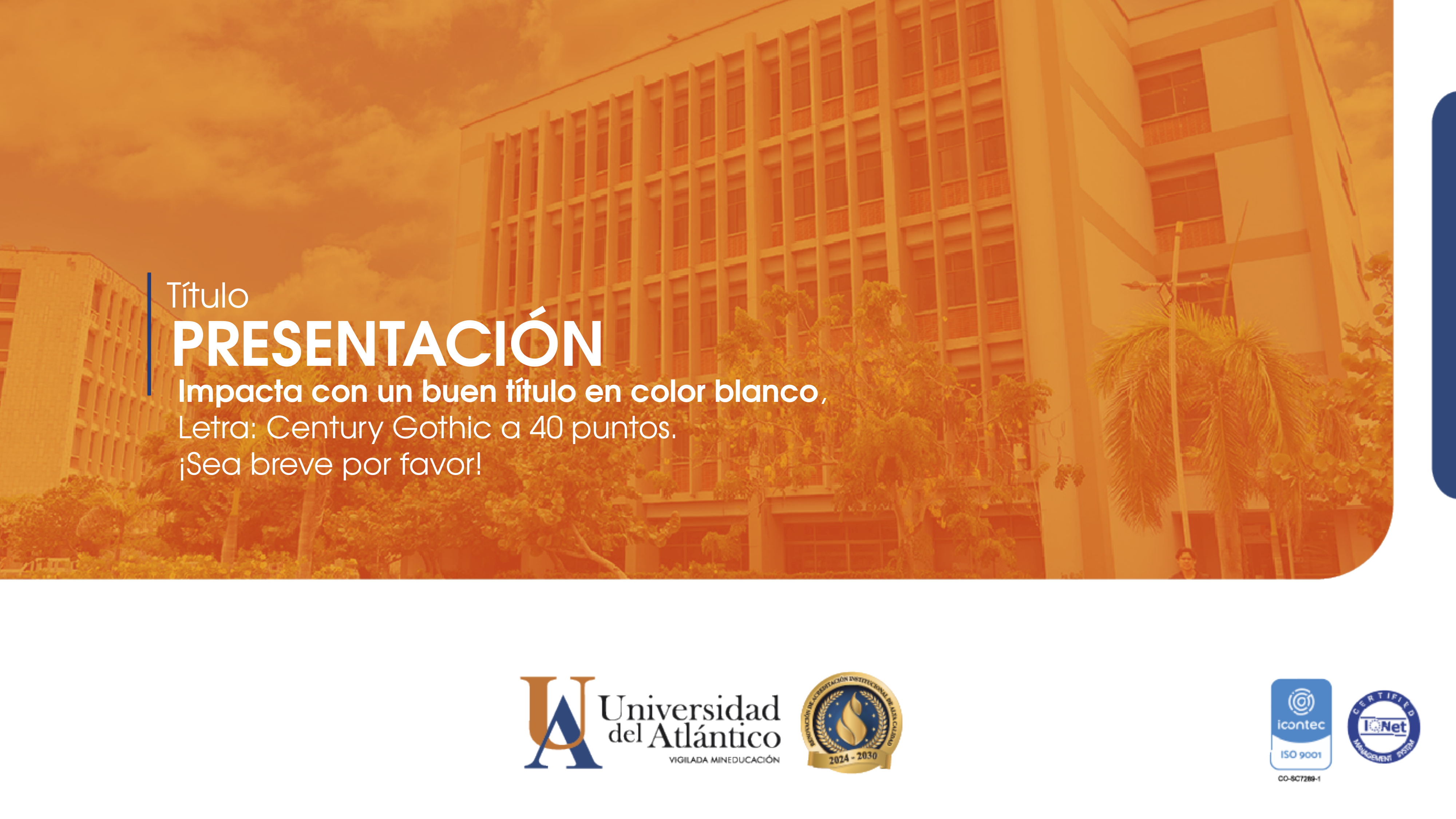

Título
PRESENTACIÓN

Impacta con un buen título en color blanco, Letra: Century Gothic a 40 puntos.
¡Sea breve por favor!